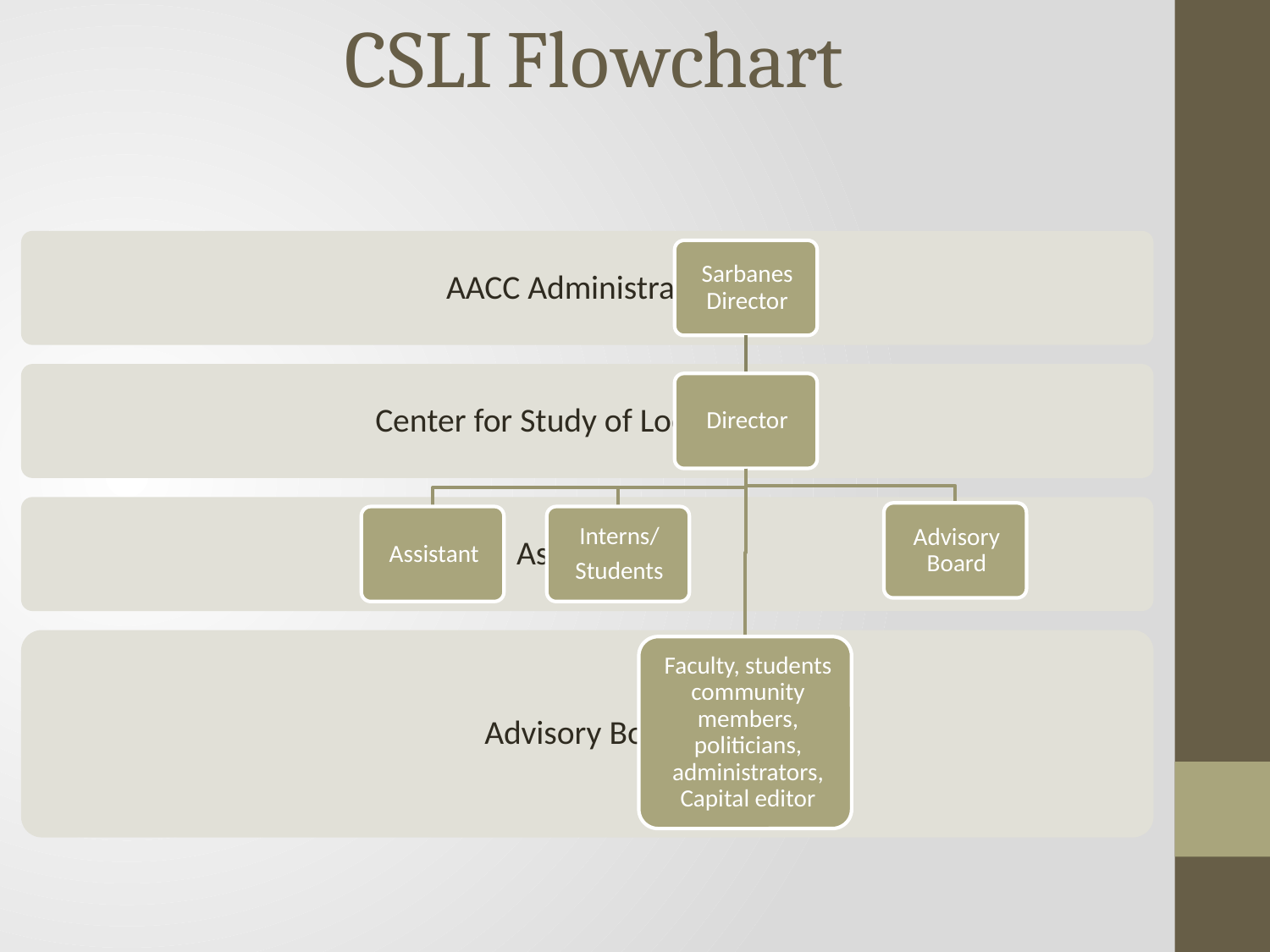

# CSLI Flowchart
Advisory Board
Assistance
Center for Study of Local Issues
AACC Administration
Sarbanes Director
Director
Assistant
Interns/
Students
Faculty, students community members, politicians, administrators, Capital editor
Advisory Board